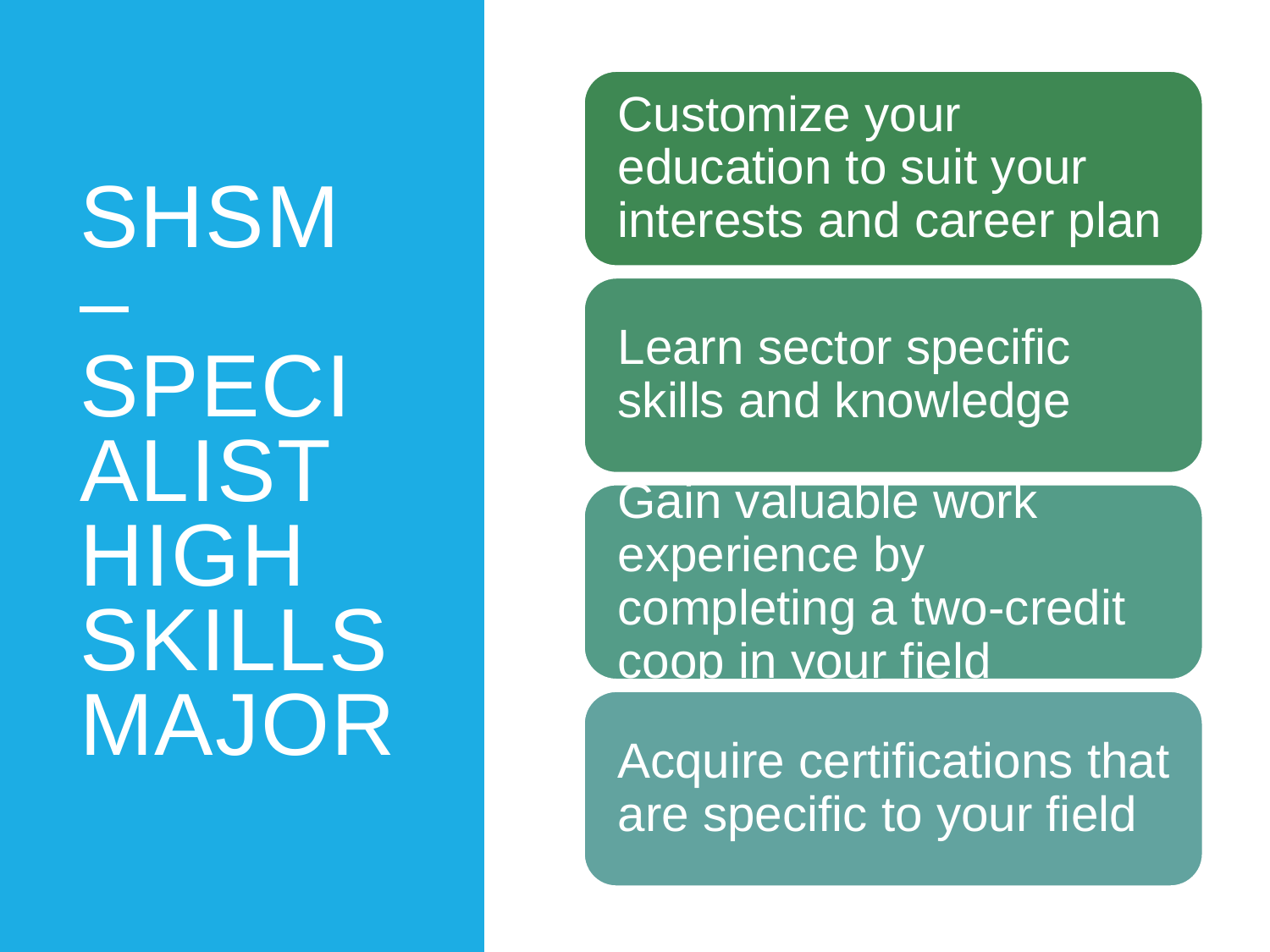

Customize your education to suit your interests and career plan
Learn sector specific skills and knowledge
Gain valuable work experience by completing a two-credit coop in your field
Acquire certifications that are specific to your field
# Shsm – Specialist High Skills Major